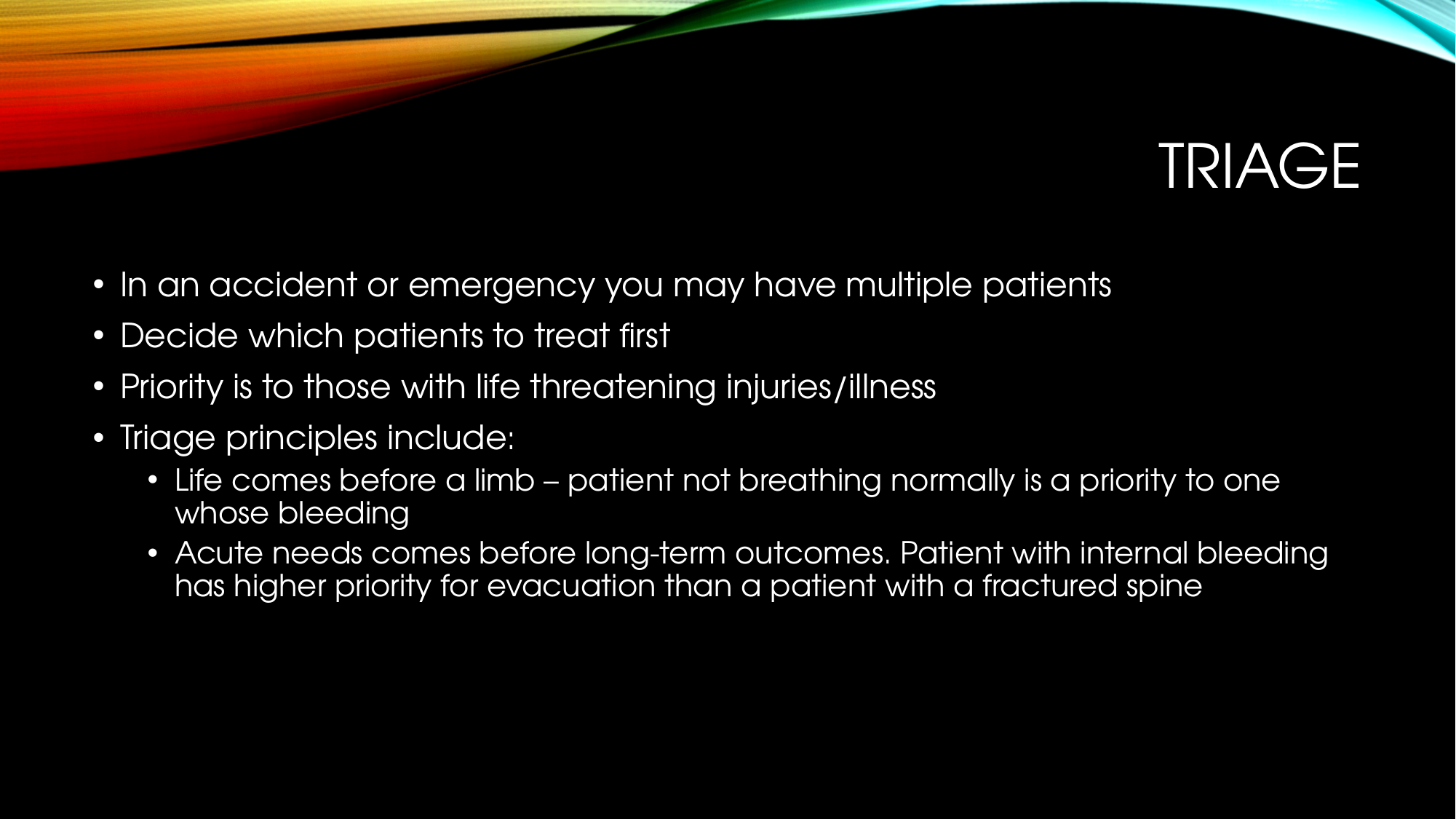

# TRIAGE
In an accident or emergency you may have multiple patients
Decide which patients to treat first
Priority is to those with life threatening injuries/illness
Triage principles include:
Life comes before a limb – patient not breathing normally is a priority to one whose bleeding
Acute needs comes before long-term outcomes. Patient with internal bleeding has higher priority for evacuation than a patient with a fractured spine